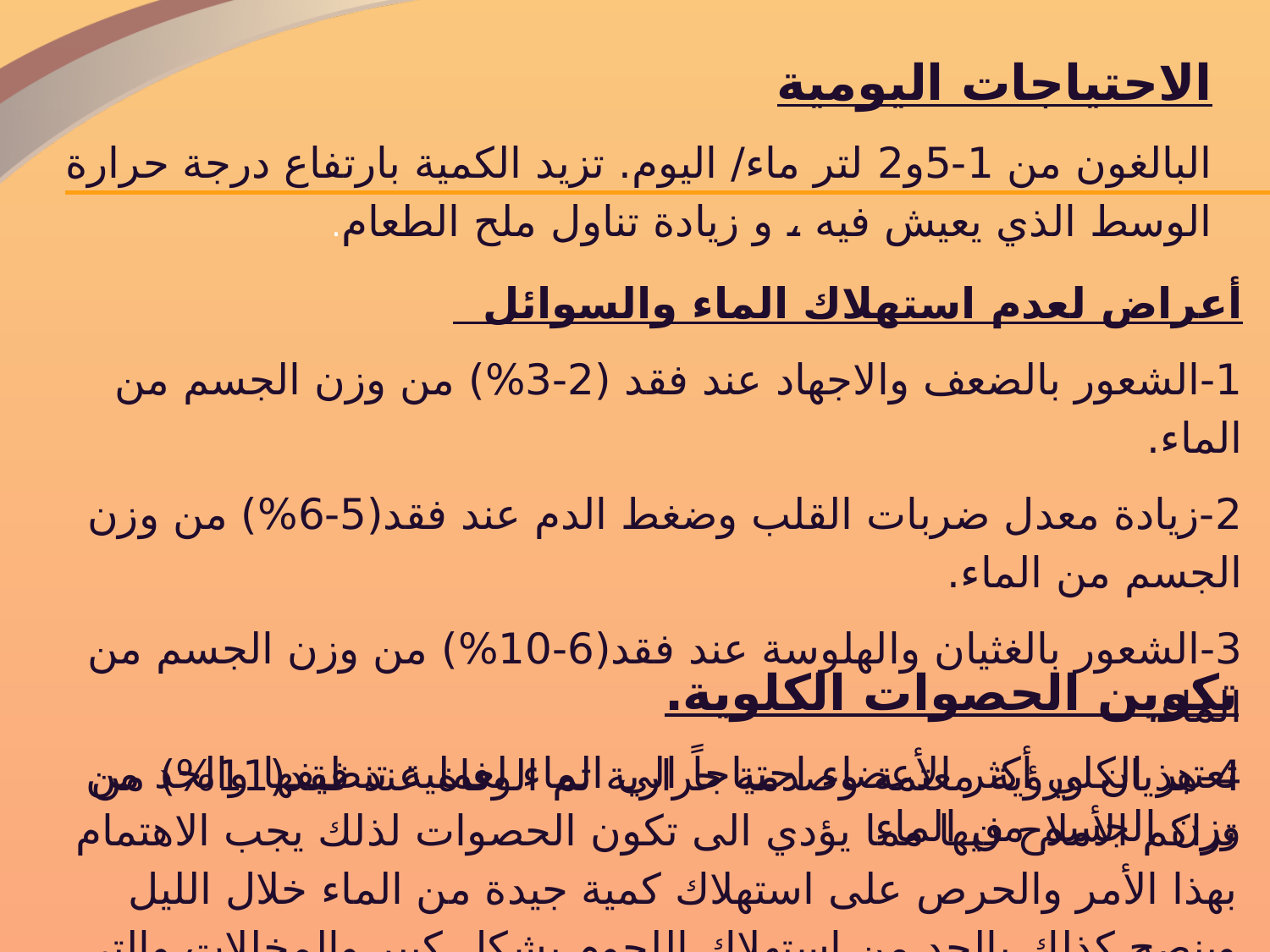

الاحتياجات اليومية
البالغون من 1-5و2 لتر ماء/ اليوم. تزيد الكمية بارتفاع درجة حرارة الوسط الذي يعيش فيه ، و زيادة تناول ملح الطعام.
أعراض لعدم استهلاك الماء والسوائل
1-الشعور بالضعف والاجهاد عند فقد (2-3%) من وزن الجسم من الماء.
2-زيادة معدل ضربات القلب وضغط الدم عند فقد(5-6%) من وزن الجسم من الماء.
3-الشعور بالغثيان والهلوسة عند فقد(6-10%) من وزن الجسم من الماء.
4-هذيان ورؤية معتمة وصدمة حرارية ثم الوفاة عند فقد(11%) من وزن الجسم من الماء
تكوين الحصوات الكلوية.
تعتبر الكلي أكثر الأعضاء احتياجاً الى الماء لعملية تنظيفها والحد من تراكم الأملاح فيها مما يؤدي الى تكون الحصوات لذلك يجب الاهتمام بهذا الأمر والحرص على استهلاك كمية جيدة من الماء خلال الليل وينصح كذلك بالحد من استهلاك اللحوم بشكل كبير والمخللات والتي قد تؤدي الى إرهاق الكلية وزيادة تراكم الأملاح.